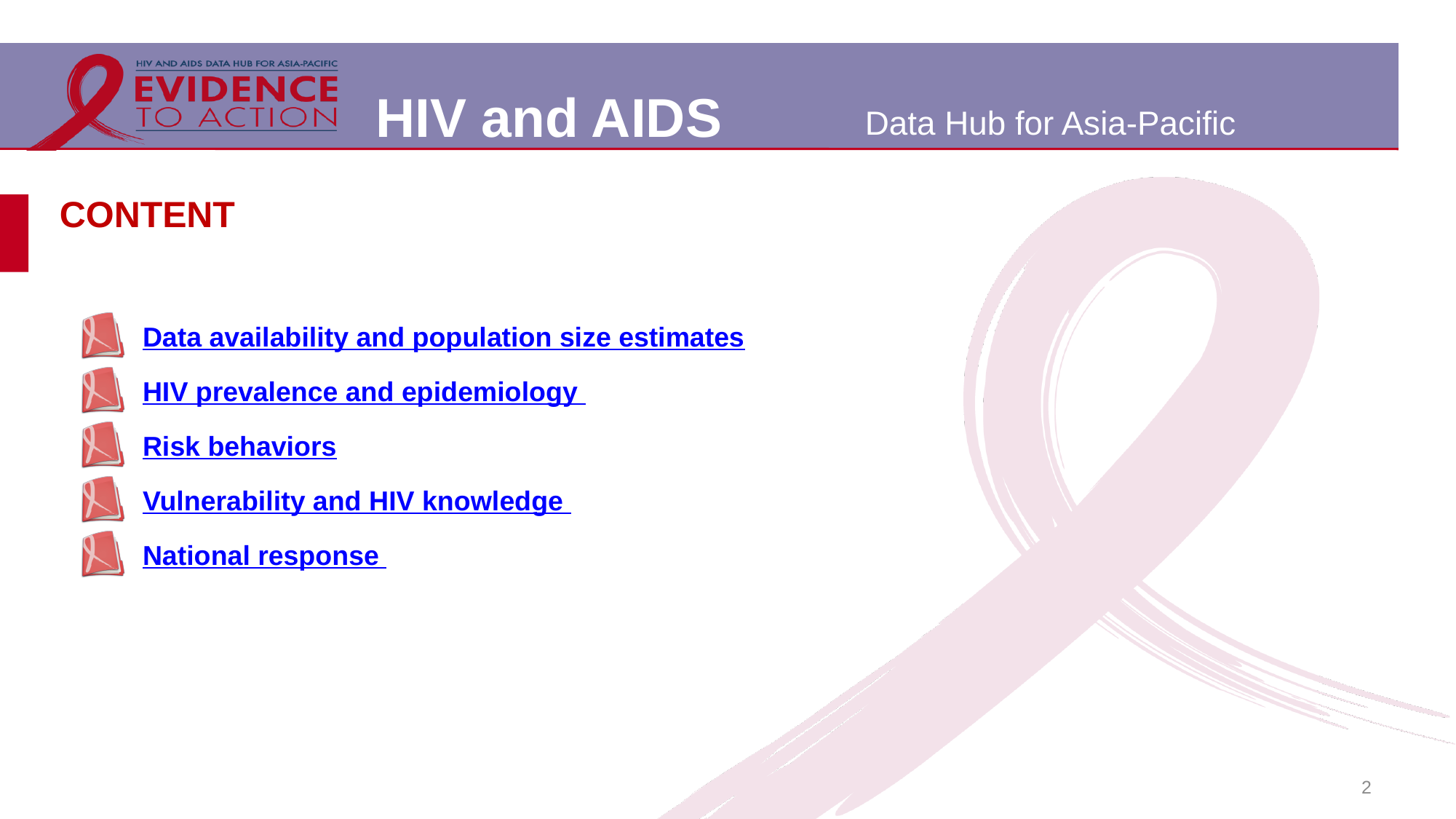

# CONTENT
Data availability and population size estimates
HIV prevalence and epidemiology
Risk behaviors
Vulnerability and HIV knowledge
National response
2